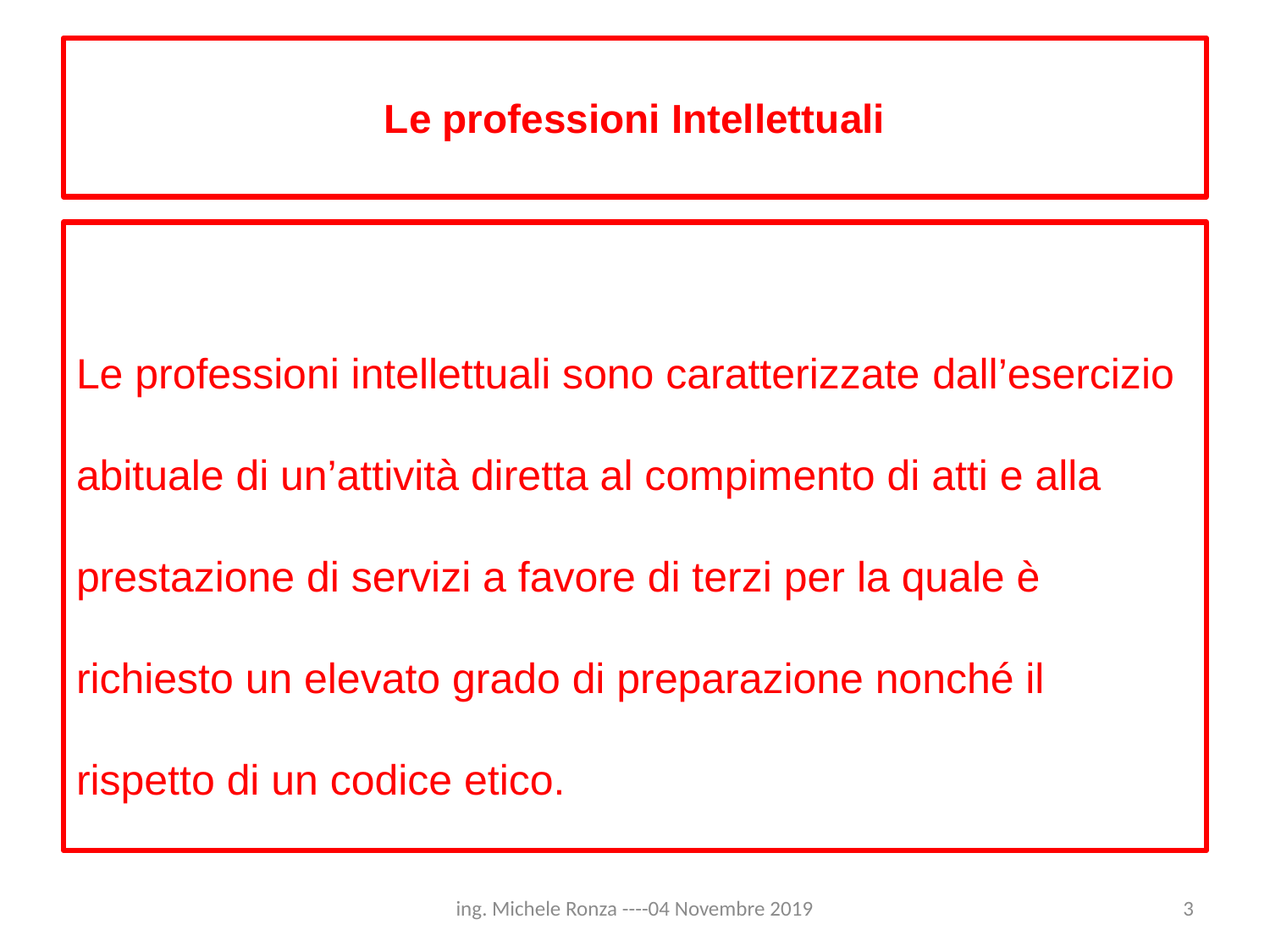

# Le professioni Intellettuali

Le professioni intellettuali sono caratterizzate dall’esercizio abituale di un’attività diretta al compimento di atti e alla prestazione di servizi a favore di terzi per la quale è richiesto un elevato grado di preparazione nonché il rispetto di un codice etico.
ing. Michele Ronza ----04 Novembre 2019
3